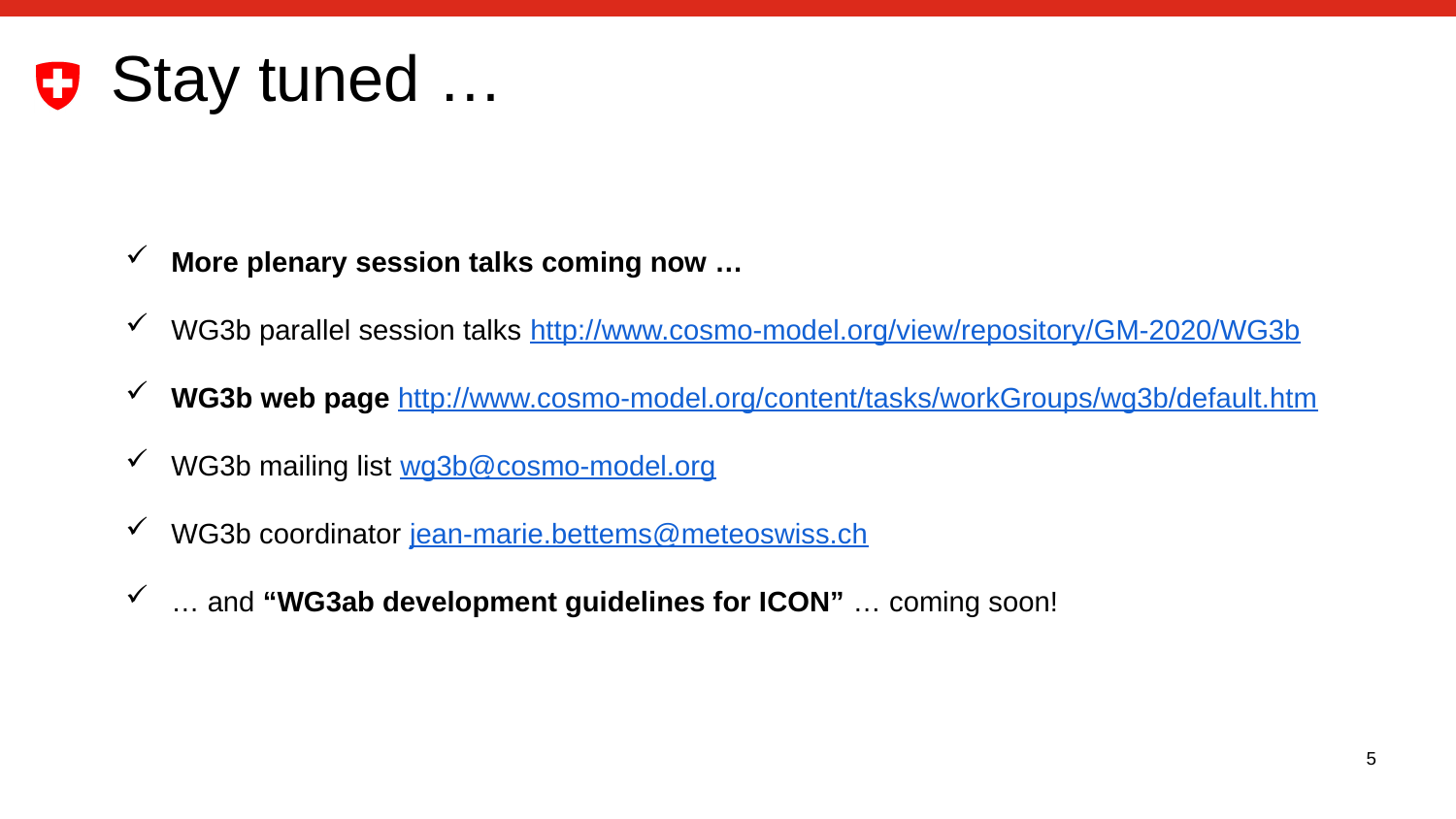

# Stay tuned …

More plenary session talks coming now …
WG3b parallel session talks http://www.cosmo-model.org/view/repository/GM-2020/WG3b
WG3b web page http://www.cosmo-model.org/content/tasks/workGroups/wg3b/default.htm
WG3b mailing list wg3b@cosmo-model.org
WG3b coordinator jean-marie.bettems@meteoswiss.ch
… and “WG3ab development guidelines for ICON” … coming soon!